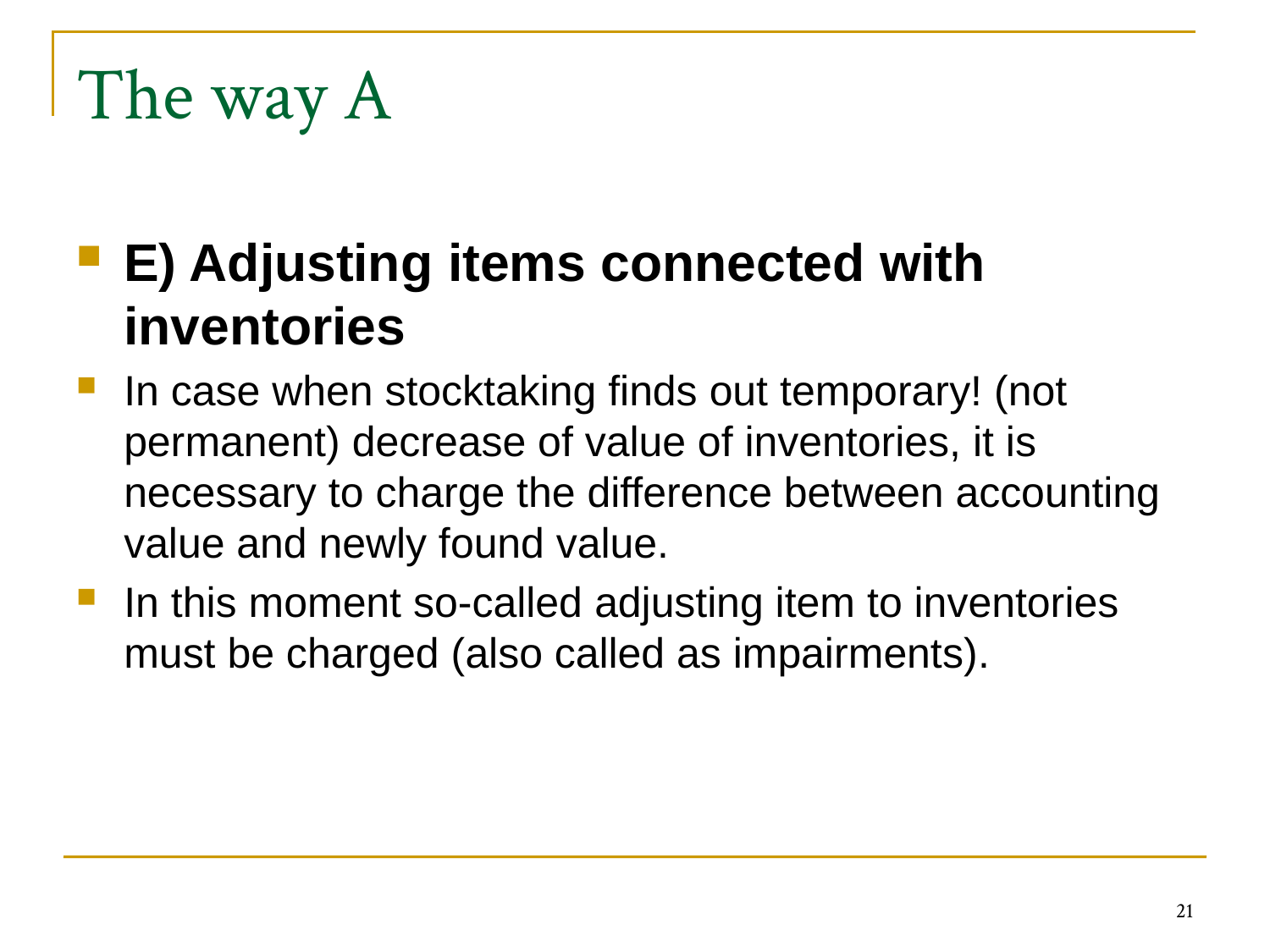

# The way A
E) Adjusting items connected with inventories
In case when stocktaking finds out temporary! (not permanent) decrease of value of inventories, it is necessary to charge the difference between accounting value and newly found value.
In this moment so-called adjusting item to inventories must be charged (also called as impairments).
21